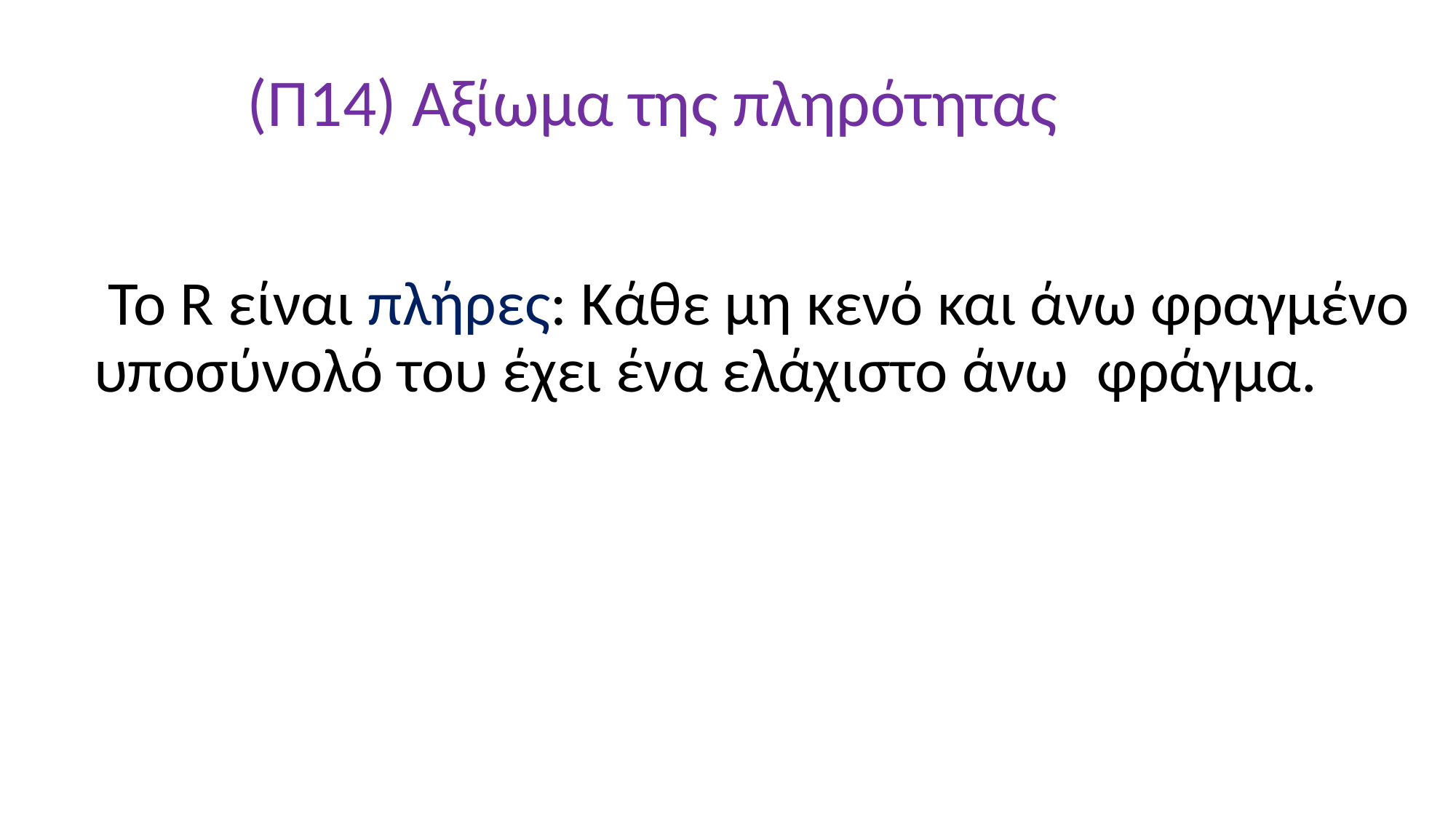

# (Π14) Αξίωμα της πληρότητας

 Το R είναι πλήρες: Κάθε μη κενό και άνω φραγμένο υποσύνολό του έχει ένα ελάχιστο άνω  φράγμα.